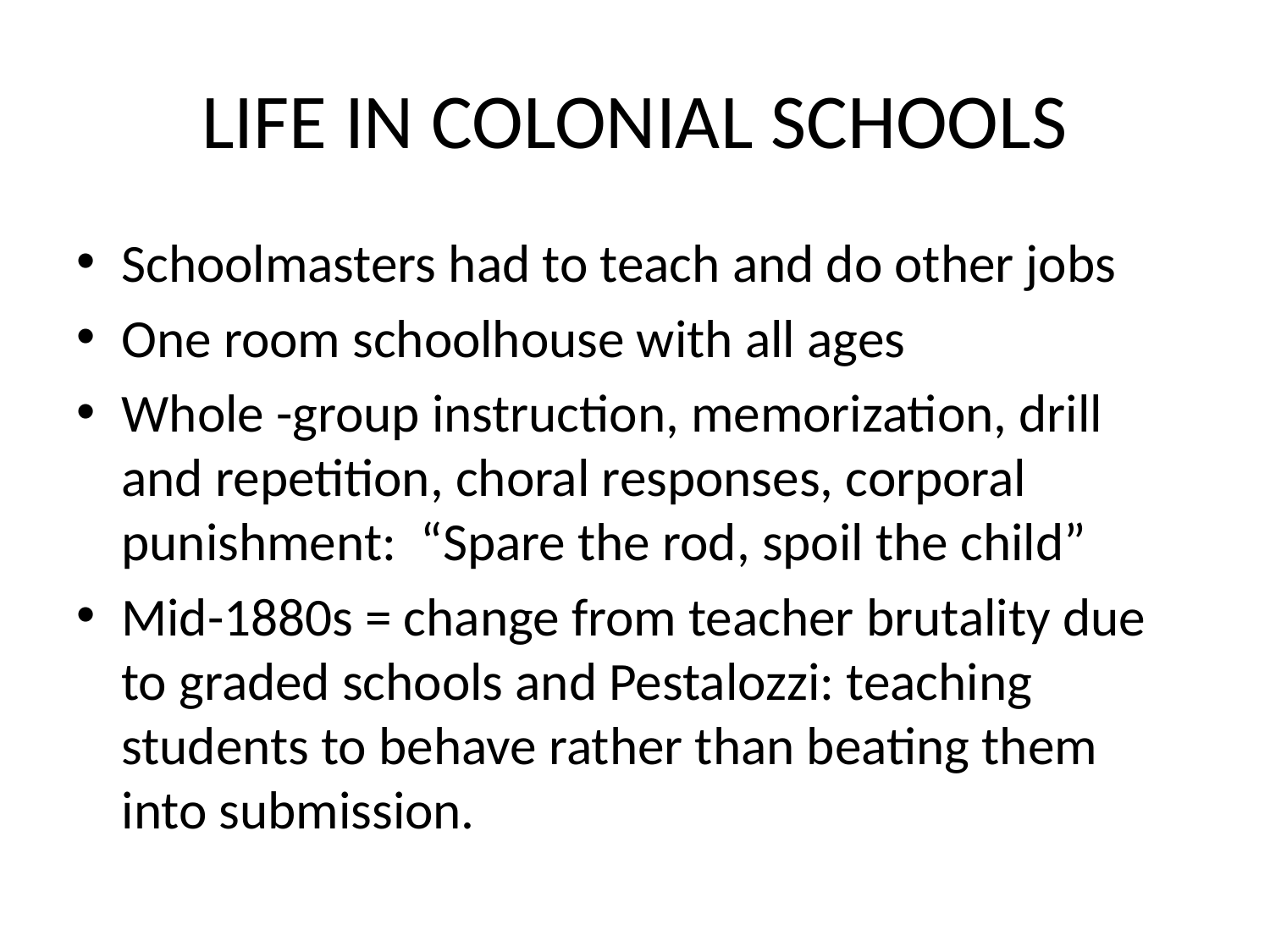

# LIFE IN COLONIAL SCHOOLS
Schoolmasters had to teach and do other jobs
One room schoolhouse with all ages
Whole -group instruction, memorization, drill and repetition, choral responses, corporal punishment:  “Spare the rod, spoil the child”
Mid-1880s = change from teacher brutality due to graded schools and Pestalozzi: teaching students to behave rather than beating them into submission.